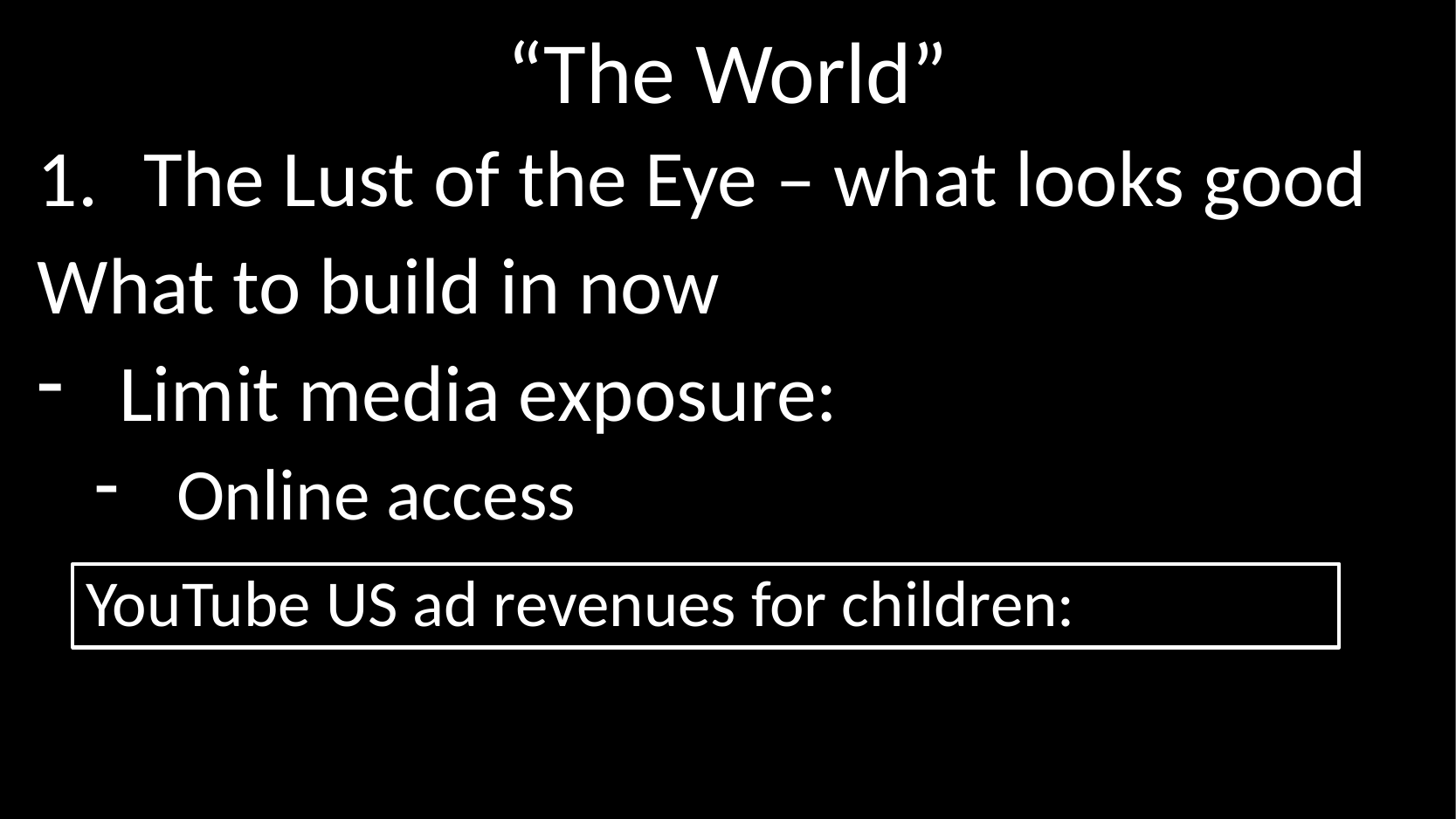

# “The World”
The Lust of the Eye – what looks good
What to build in now
Limit media exposure:
Online access

YouTube US ad revenues for children: